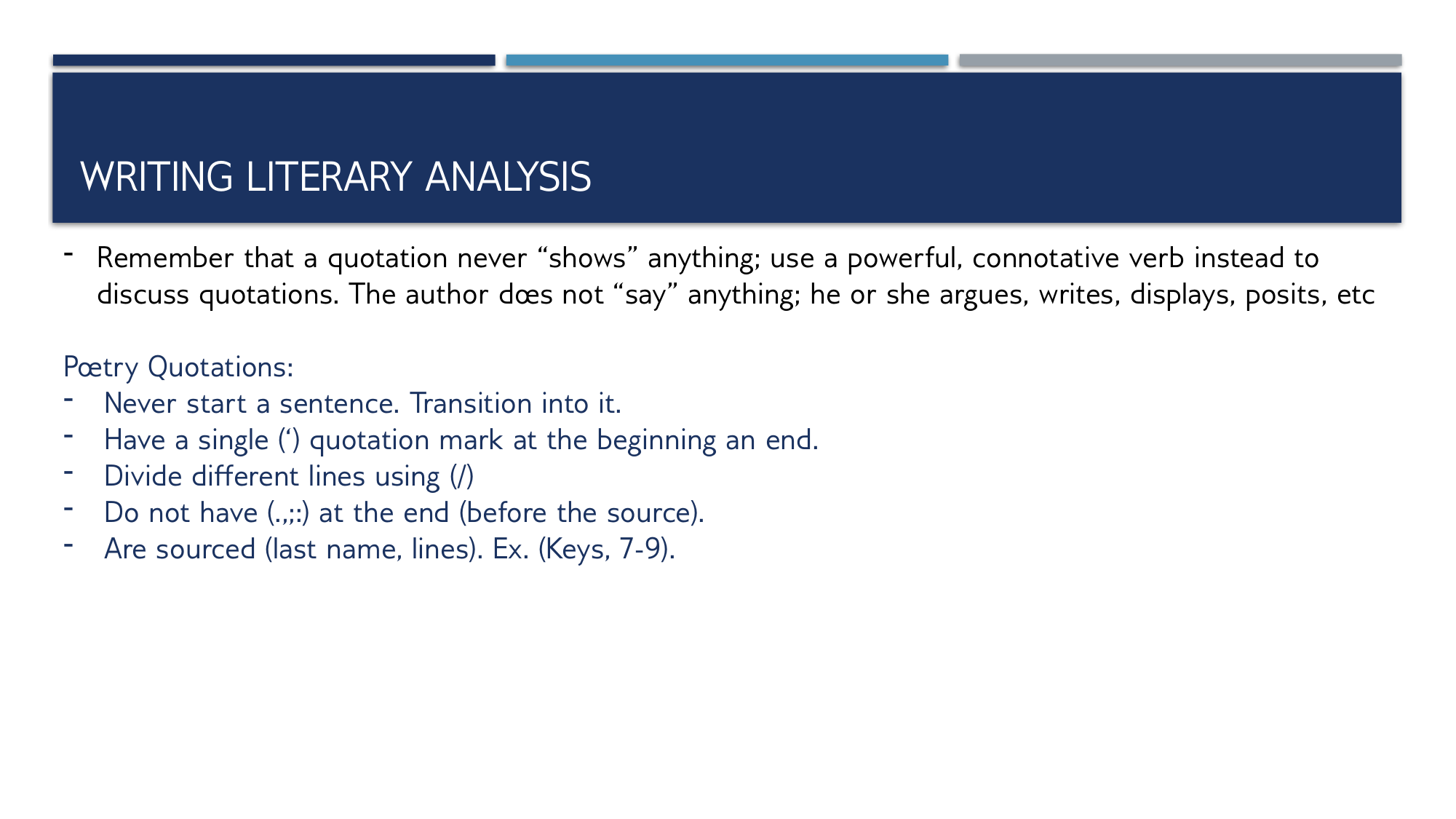

# Writing Literary Analysis
Remember that a quotation never “shows” anything; use a powerful, connotative verb instead to discuss quotations. The author does not “say” anything; he or she argues, writes, displays, posits, etc

Poetry Quotations:
Never start a sentence. Transition into it.
Have a single (‘) quotation mark at the beginning an end.
Divide different lines using (/)
Do not have (.,;:) at the end (before the source).
Are sourced (last name, lines). Ex. (Keys, 7-9).